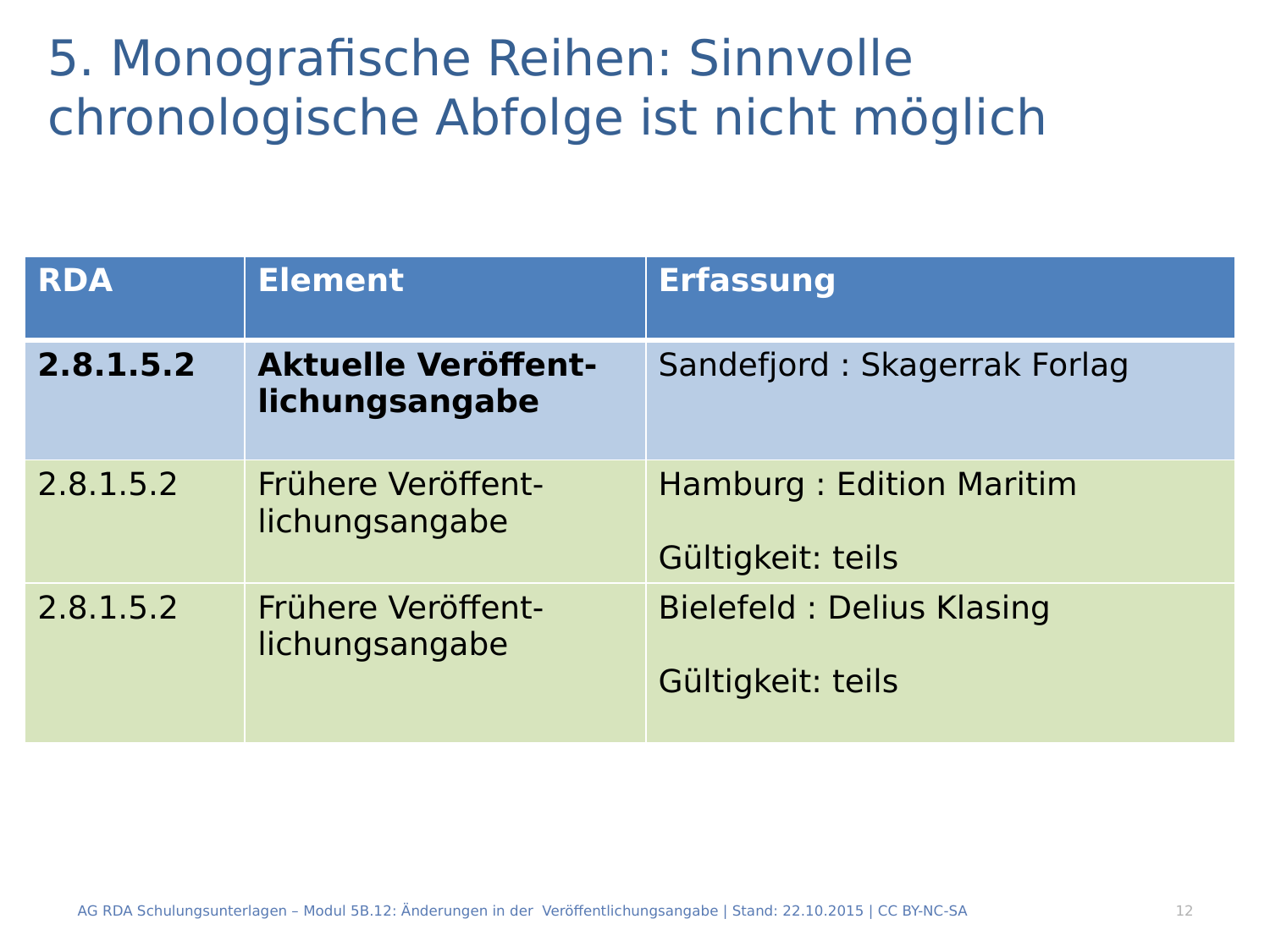

# 5. Monografische Reihen: Sinnvolle chronologische Abfolge ist nicht möglich

| RDA | Element | Erfassung |
| --- | --- | --- |
| 2.8.1.5.2 | Aktuelle Veröffent- lichungsangabe | Sandefjord : Skagerrak Forlag |
| 2.8.1.5.2 | Frühere Veröffent- lichungsangabe | Hamburg : Edition Maritim Gültigkeit: teils |
| 2.8.1.5.2 | Frühere Veröffent- lichungsangabe | Bielefeld : Delius Klasing Gültigkeit: teils |
AG RDA Schulungsunterlagen – Modul 5B.12: Änderungen in der  Veröffentlichungsangabe | Stand: 22.10.2015 | CC BY-NC-SA
12